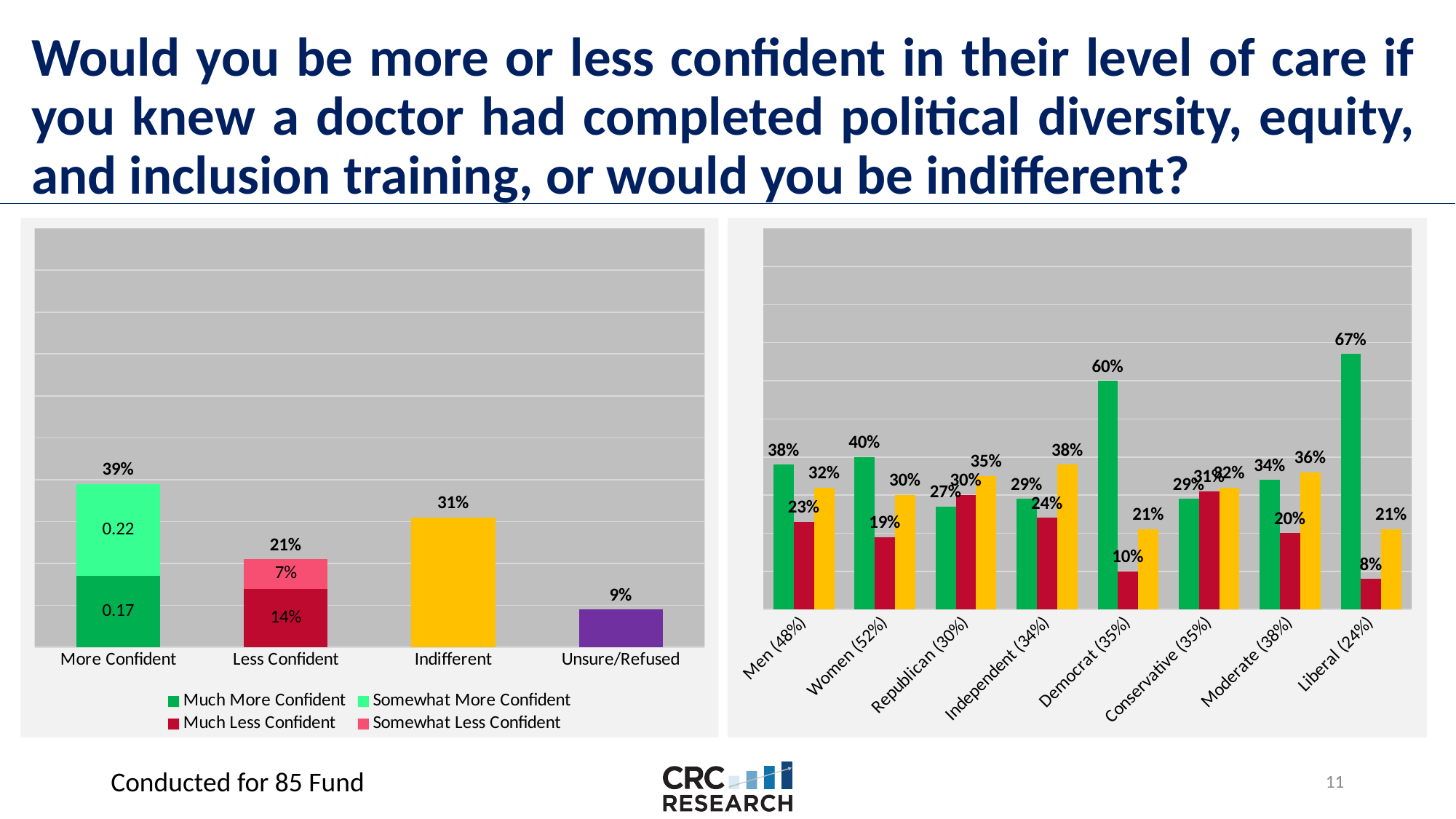

# Would you be more or less confident in their level of care if you knew a doctor had completed political diversity, equity, and inclusion training, or would you be indifferent?

### Chart

| Category | Much More Confident | Somewhat More Confident | Much Less Confident | Somewhat Less Confident | Indifferent | Unsure/refused | Total |
|---|---|---|---|---|---|---|---|
| More Confident | 0.17 | 0.22 | None | None | None | None | 0.39 |
| Less Confident | None | None | 0.14 | 0.07 | None | None | 0.21 |
| Indifferent | None | None | None | None | 0.31 | None | 0.31 |
| Unsure/Refused | None | None | None | None | None | 0.09 | 0.09 |

### Chart

| Category | More Confident | Less Confident | Indifferent |
|---|---|---|---|
| Men (48%) | 0.38 | 0.23 | 0.32 |
| Women (52%) | 0.4 | 0.19 | 0.3 |
| Republican (30%) | 0.27 | 0.3 | 0.35 |
| Independent (34%) | 0.29 | 0.24 | 0.38 |
| Democrat (35%) | 0.6 | 0.1 | 0.21 |
| Conservative (35%) | 0.29 | 0.31 | 0.32 |
| Moderate (38%) | 0.34 | 0.2 | 0.36 |
| Liberal (24%) | 0.67 | 0.08 | 0.21 |
Conducted for 85 Fund
11